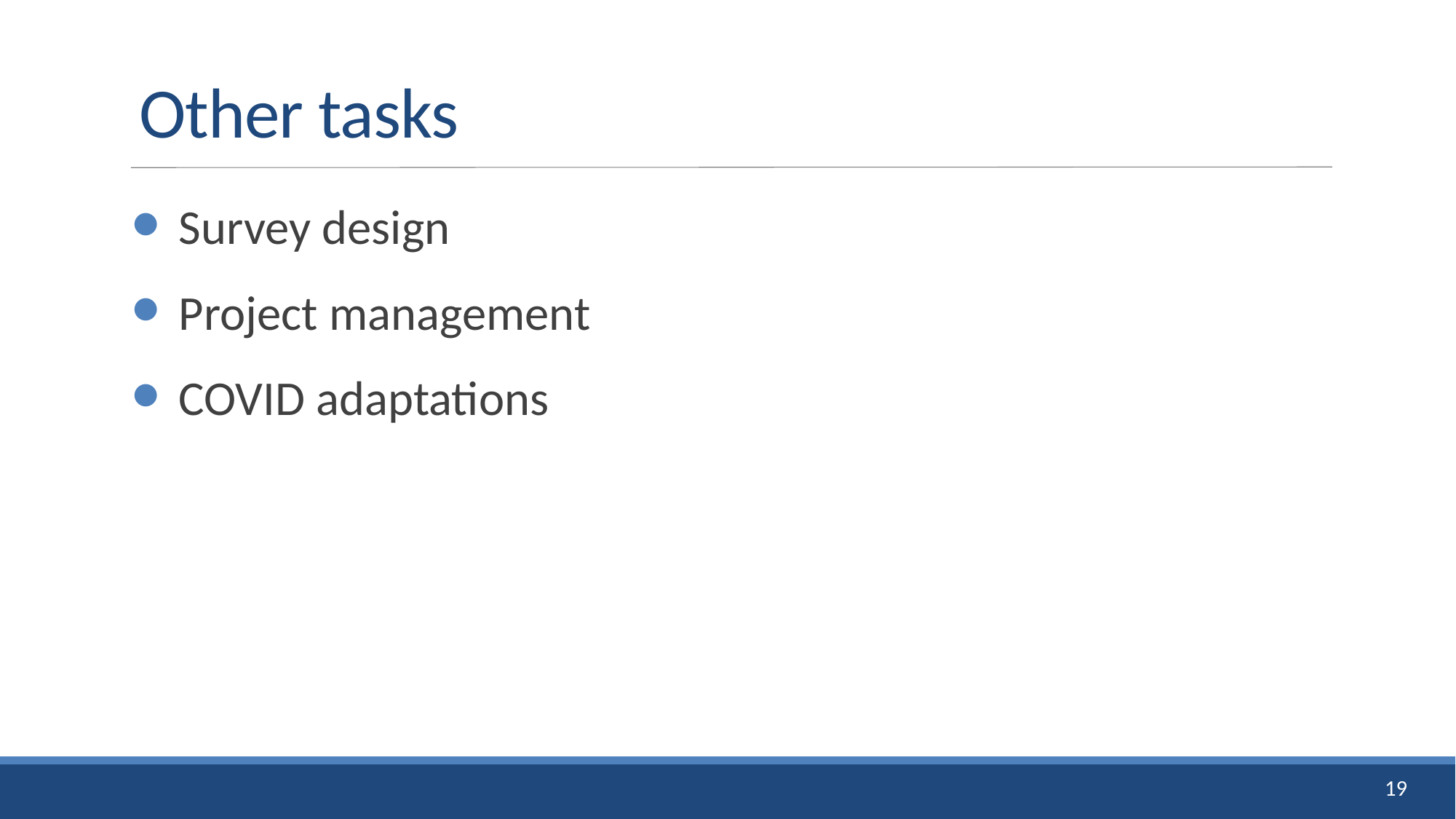

# Other tasks
Survey design
Project management
COVID adaptations